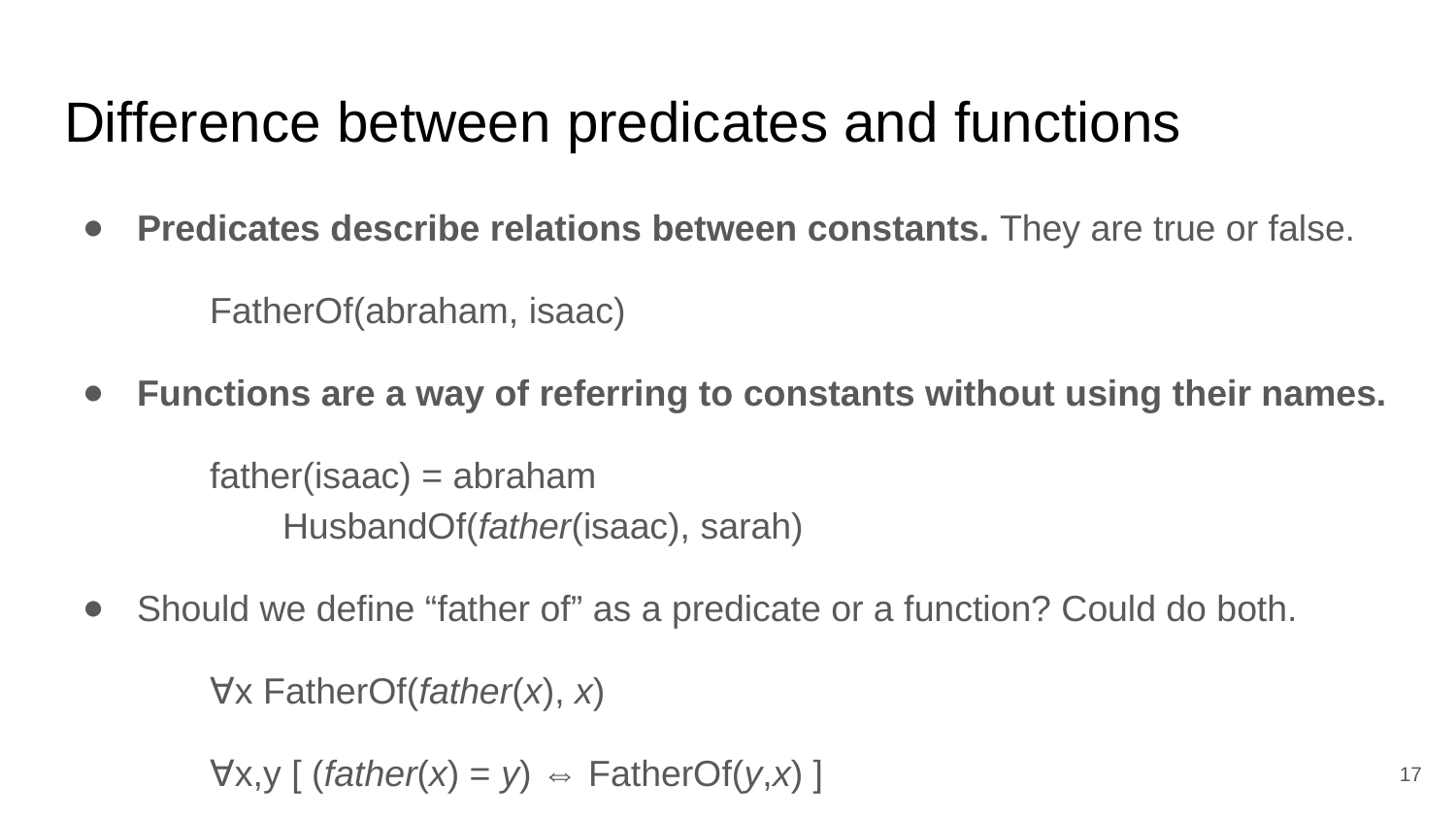

# Difference between predicates and functions
Predicates describe relations between constants. They are true or false.
FatherOf(abraham, isaac)
Functions are a way of referring to constants without using their names.
father(isaac) = abraham
	HusbandOf(father(isaac), sarah)
Should we define “father of” as a predicate or a function? Could do both.
∀x FatherOf(father(x), x)
∀x,y [ (father(x) = y) ⇔ FatherOf(y,x) ]
17